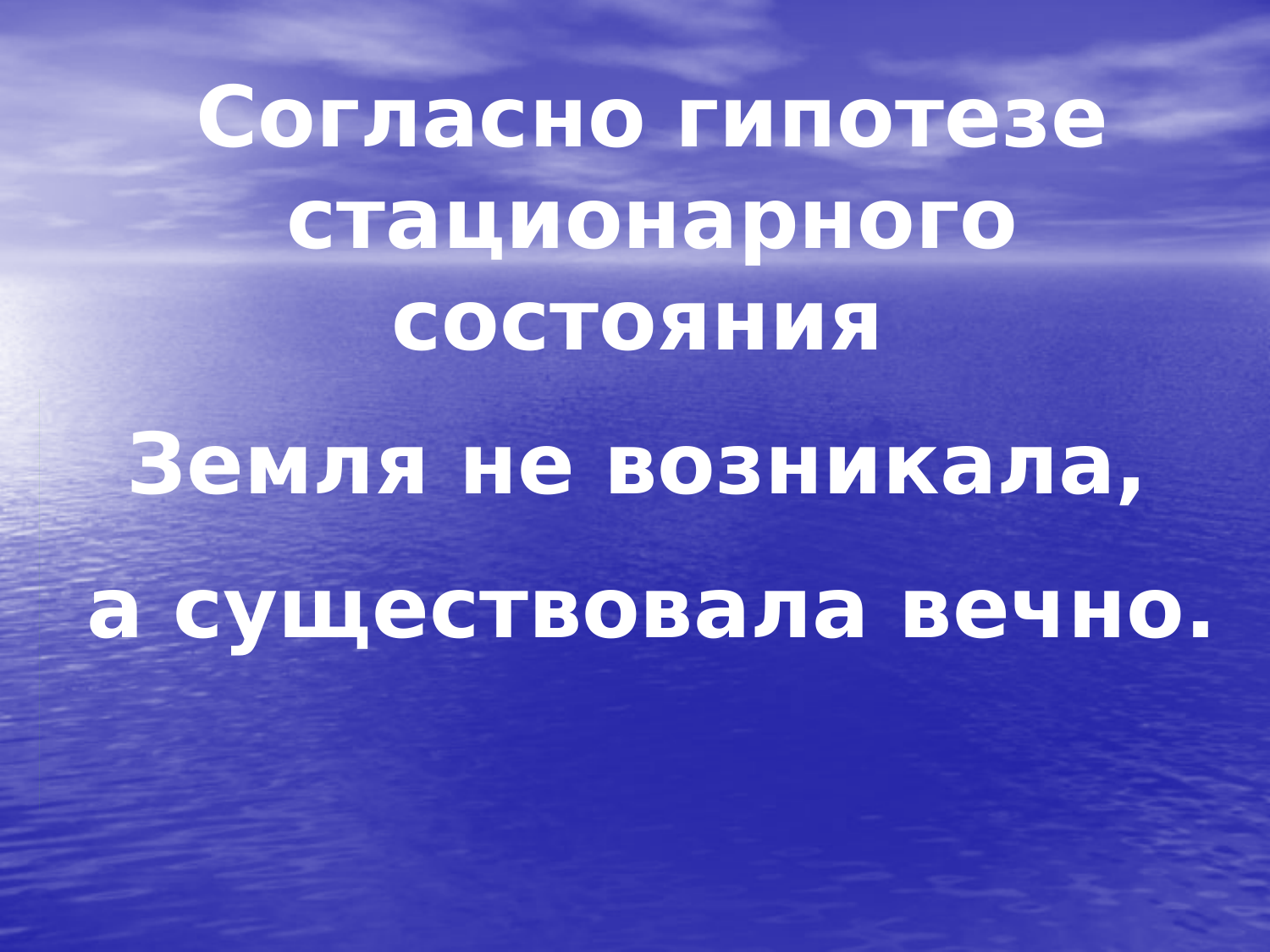

Согласно гипотезе стационарного состояния
Земля не возникала,
а существовала вечно.